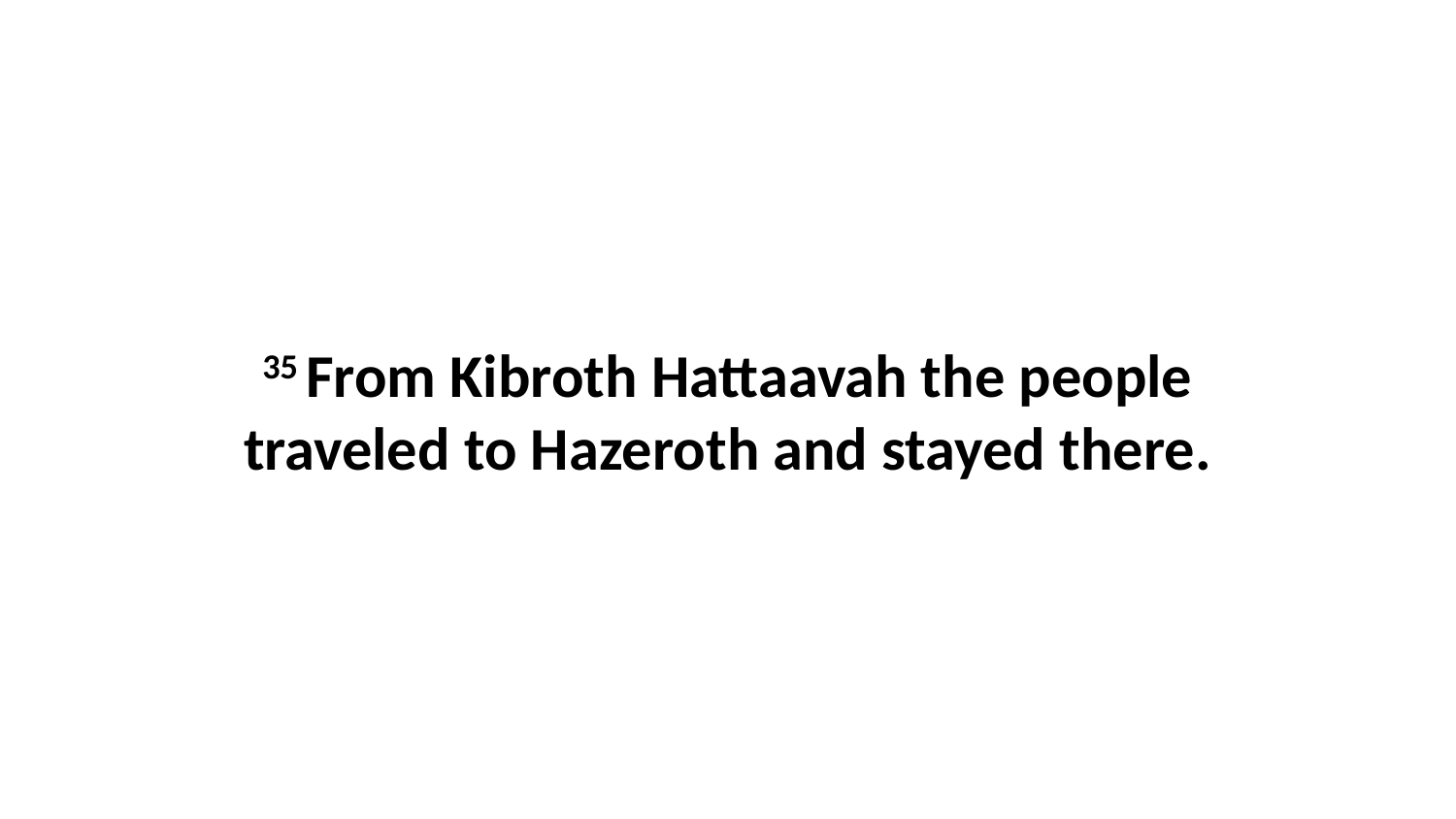

35 From Kibroth Hattaavah the people traveled to Hazeroth and stayed there.